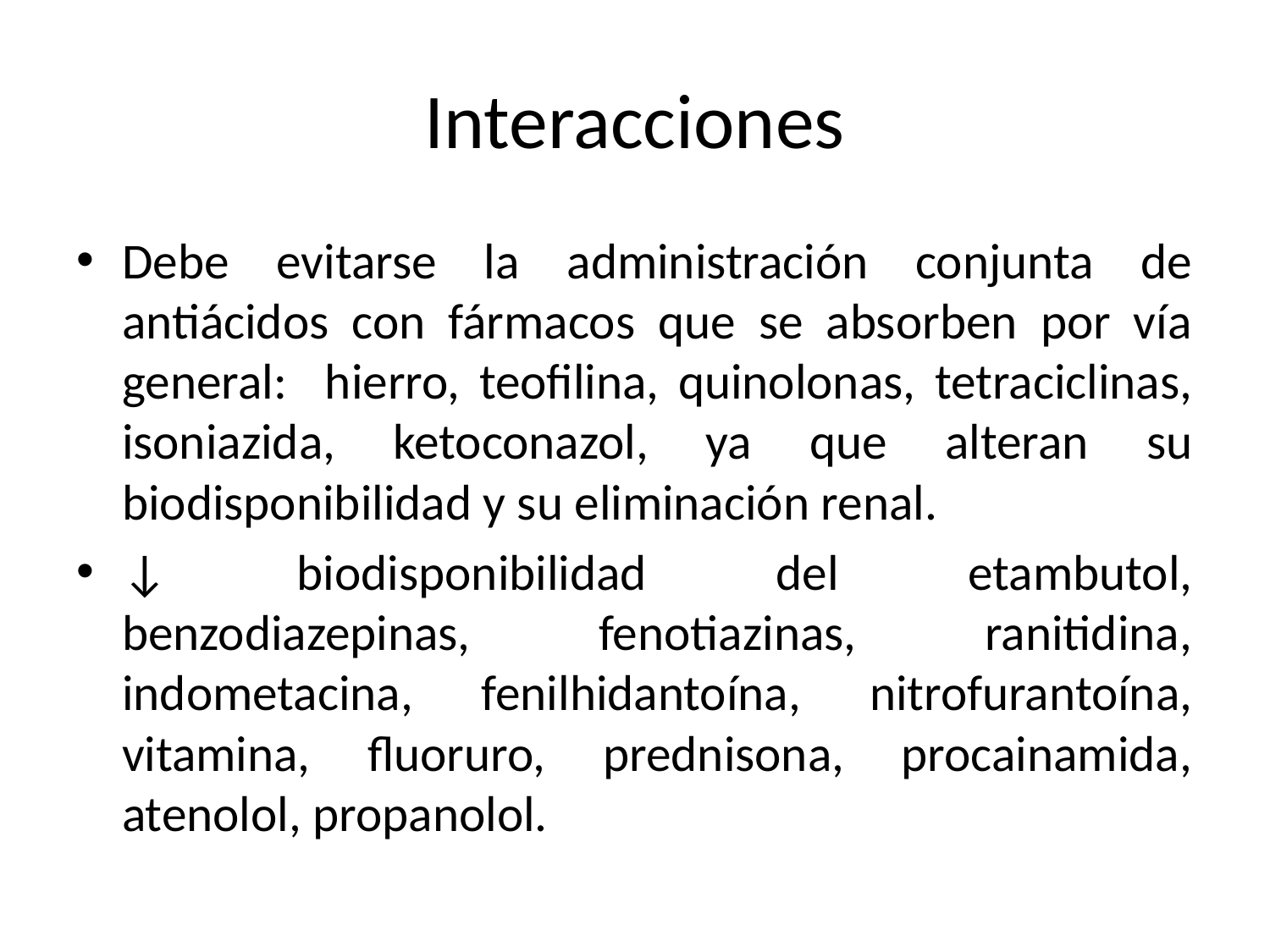

# Interacciones
Debe evitarse la administración conjunta de antiácidos con fármacos que se absorben por vía general:  hierro, teofilina, quinolonas, tetraciclinas, isoniazida, ketoconazol, ya que alteran su biodisponibilidad y su eliminación renal.
↓ biodisponibilidad del etambutol, benzodiazepinas, fenotiazinas, ranitidina, indometacina, fenilhidantoína, nitrofurantoína, vitamina, fluoruro, prednisona, procainamida, atenolol, propanolol.